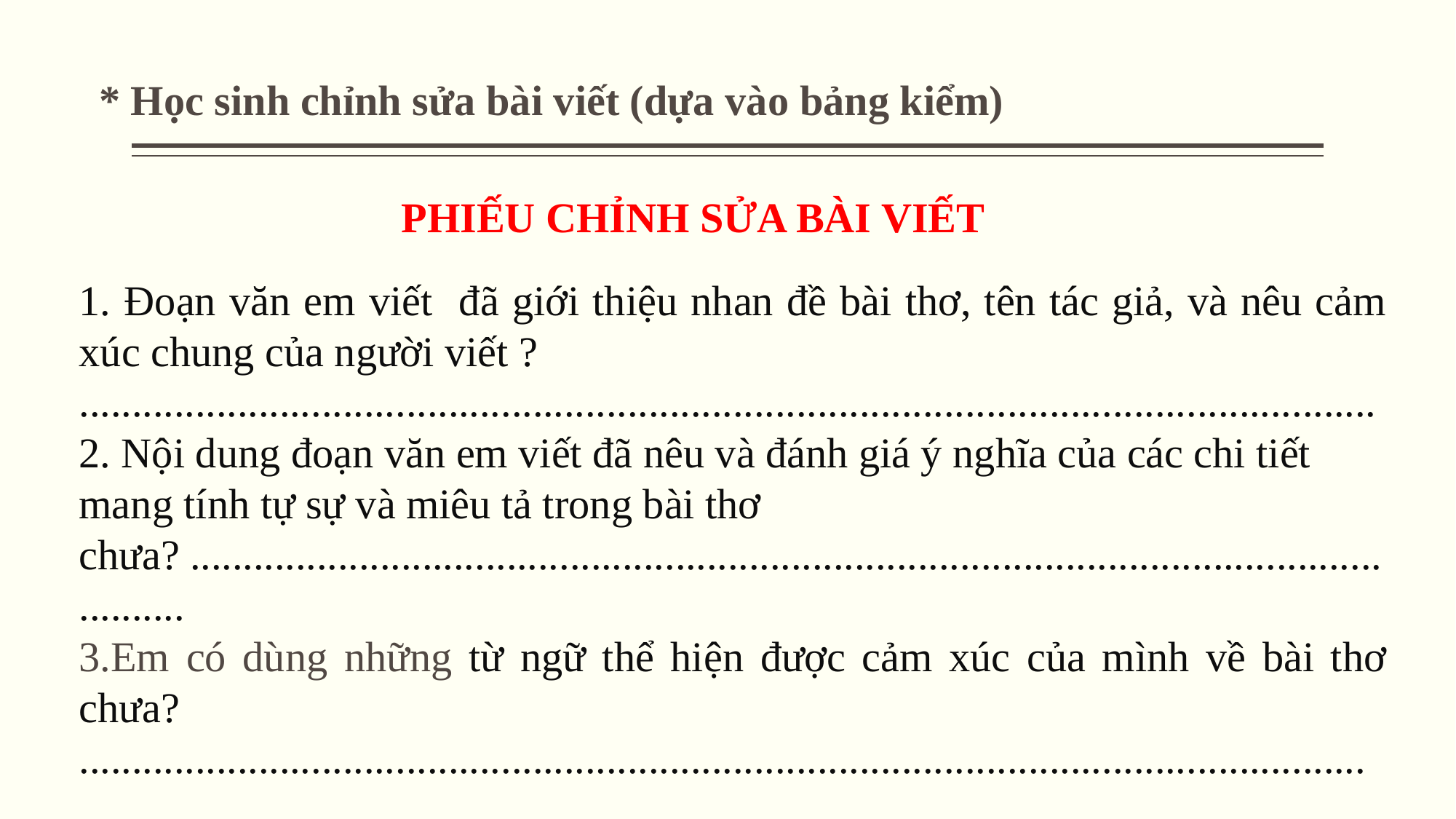

* Học sinh chỉnh sửa bài viết (dựa vào bảng kiểm)
PHIẾU CHỈNH SỬA BÀI VIẾT
1. Đoạn văn em viết  đã giới thiệu nhan đề bài thơ, tên tác giả, và nêu cảm xúc chung của người viết ?
...........................................................................................................................
2. Nội dung đoạn văn em viết đã nêu và đánh giá ý nghĩa của các chi tiết mang tính tự sự và miêu tả trong bài thơ chưa? ...........................................................................................................................
3.Em có dùng những từ ngữ thể hiện được cảm xúc của mình về bài thơ chưa?
..........................................................................................................................